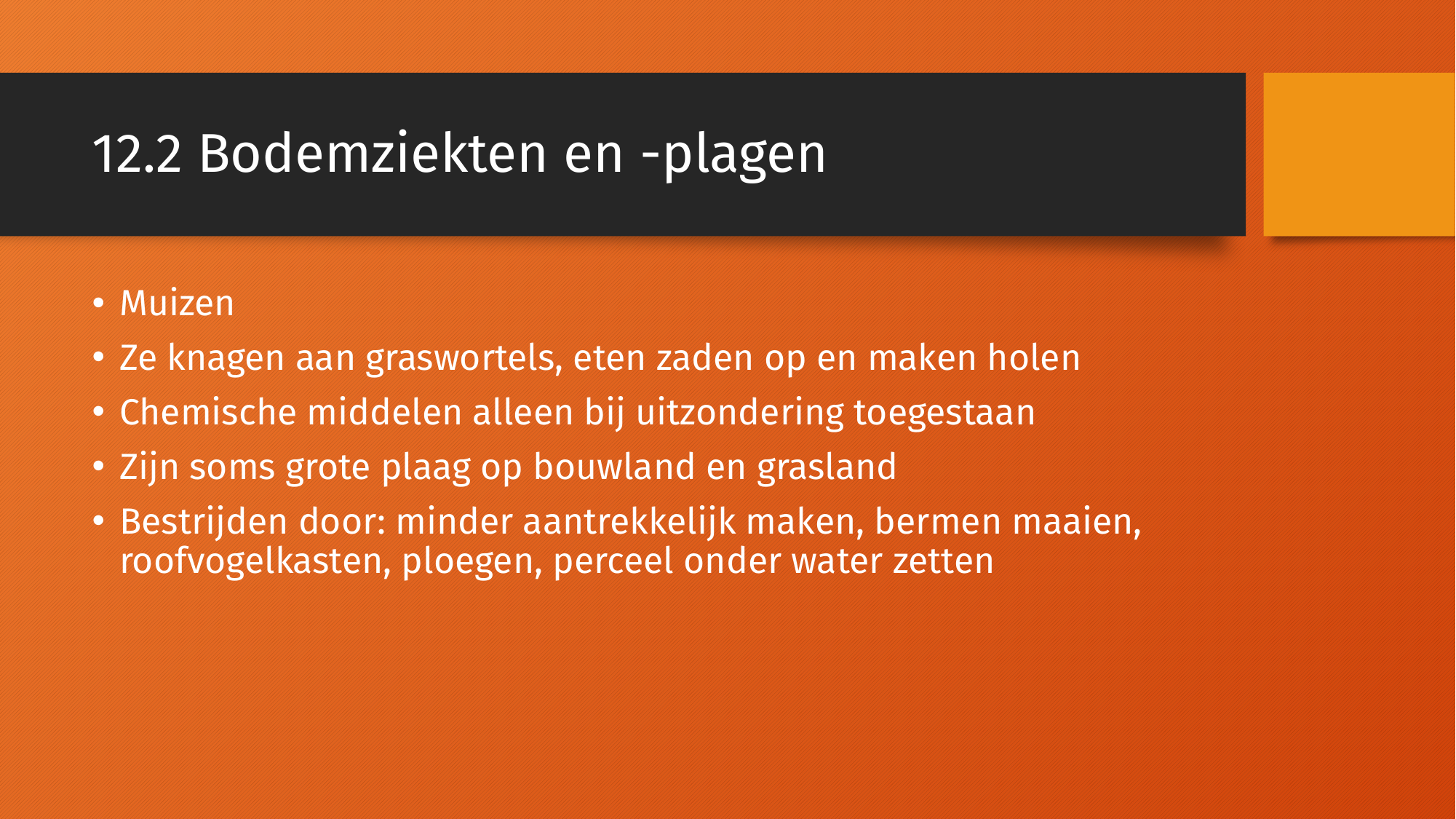

# 12.2 Bodemziekten en -plagen
Muizen
Ze knagen aan graswortels, eten zaden op en maken holen
Chemische middelen alleen bij uitzondering toegestaan
Zijn soms grote plaag op bouwland en grasland
Bestrijden door: minder aantrekkelijk maken, bermen maaien, roofvogelkasten, ploegen, perceel onder water zetten